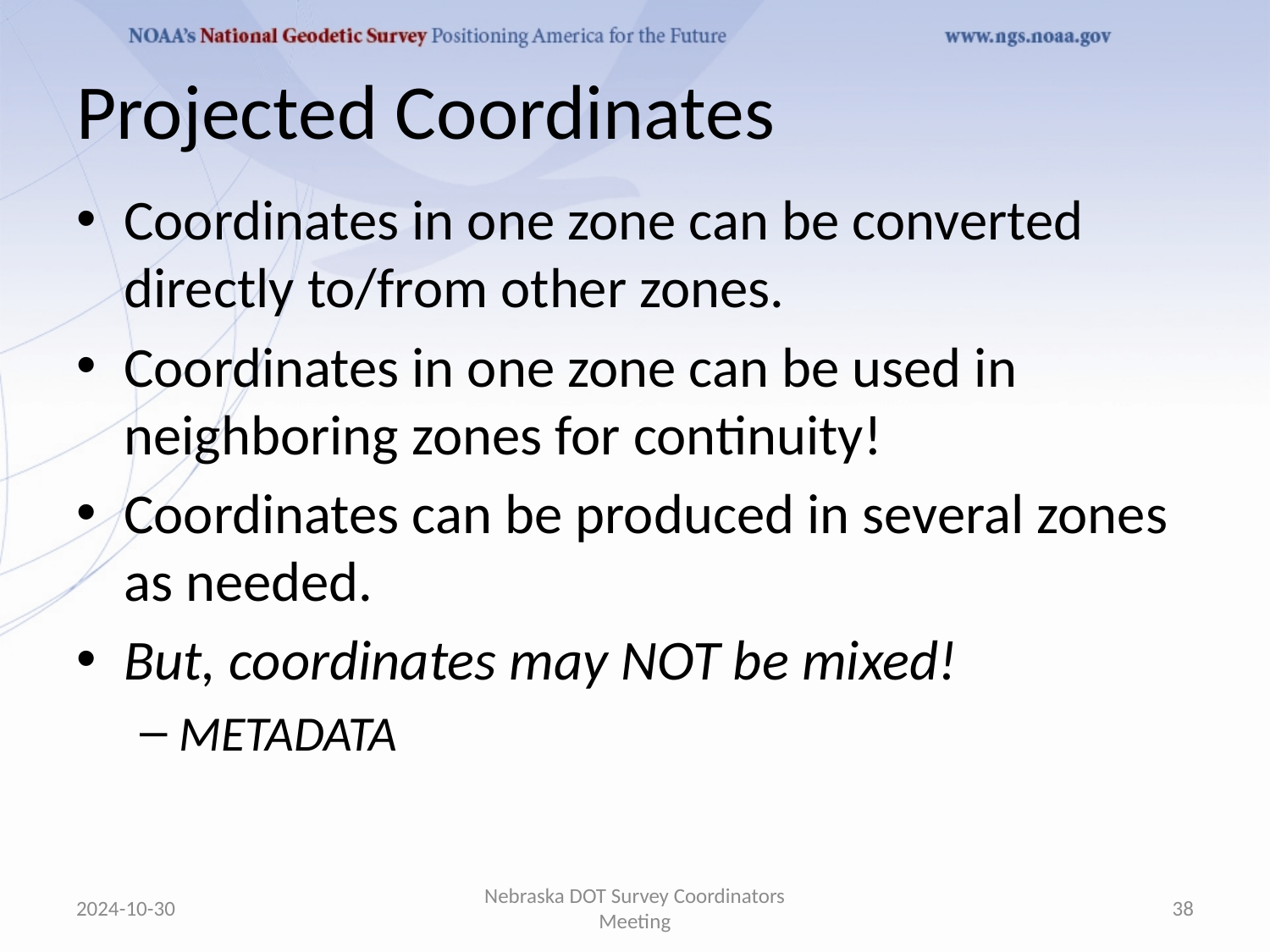

# Projected Coordinates
Coordinates in one zone can be converted directly to/from other zones.
Coordinates in one zone can be used in neighboring zones for continuity!
Coordinates can be produced in several zones as needed.
But, coordinates may NOT be mixed!
METADATA
2024-10-30
Nebraska DOT Survey Coordinators Meeting
38